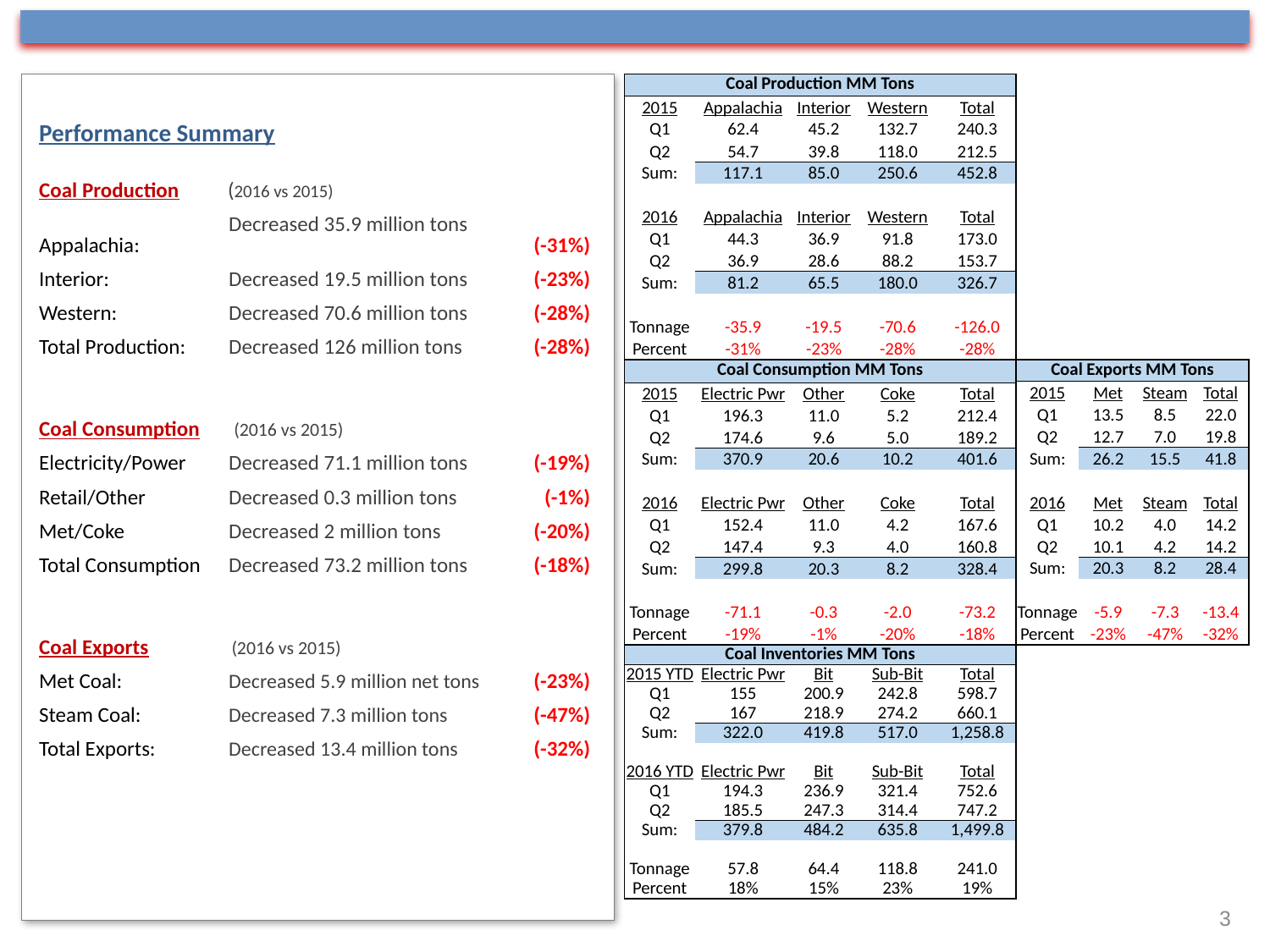

| Coal Production MM Tons |  |  |  |  |
| --- | --- | --- | --- | --- |
| 2015 | Appalachia | Interior | Western | Total |
| Q1 | 62.4 | 45.2 | 132.7 | 240.3 |
| Q2 | 54.7 | 39.8 | 118.0 | 212.5 |
| Sum: | 117.1 | 85.0 | 250.6 | 452.8 |
|  |  |  |  |  |
| 2016 | Appalachia | Interior | Western | Total |
| Q1 | 44.3 | 36.9 | 91.8 | 173.0 |
| Q2 | 36.9 | 28.6 | 88.2 | 153.7 |
| Sum: | 81.2 | 65.5 | 180.0 | 326.7 |
|  |  |  |  |  |
| Tonnage | -35.9 | -19.5 | -70.6 | -126.0 |
| Percent | -31% | -23% | -28% | -28% |

| Performance Summary |  |  |
| --- | --- | --- |
| Coal Production (2016 vs 2015) |  |  |
| Appalachia: | Decreased 35.9 million tons | (-31%) |
| Interior: | Decreased 19.5 million tons | (-23%) |
| Western: | Decreased 70.6 million tons | (-28%) |
| Total Production: | Decreased 126 million tons | (-28%) |
|  |  |  |
| Coal Consumption (2016 vs 2015) |  |  |
| Electricity/Power | Decreased 71.1 million tons | (-19%) |
| Retail/Other | Decreased 0.3 million tons | (-1%) |
| Met/Coke | Decreased 2 million tons | (-20%) |
| Total Consumption | Decreased 73.2 million tons | (-18%) |
|  |  |  |
| Coal Exports (2016 vs 2015) |  |  |
| Met Coal: | Decreased 5.9 million net tons | (-23%) |
| Steam Coal: | Decreased 7.3 million tons | (-47%) |
| Total Exports: | Decreased 13.4 million tons | (-32%) |
| Coal Exports MM Tons |  |  |  |
| --- | --- | --- | --- |
| 2015 | Met | Steam | Total |
| Q1 | 13.5 | 8.5 | 22.0 |
| Q2 | 12.7 | 7.0 | 19.8 |
| Sum: | 26.2 | 15.5 | 41.8 |
|  |  |  |  |
| 2016 | Met | Steam | Total |
| Q1 | 10.2 | 4.0 | 14.2 |
| Q2 | 10.1 | 4.2 | 14.2 |
| Sum: | 20.3 | 8.2 | 28.4 |
|  |  |  |  |
| Tonnage | -5.9 | -7.3 | -13.4 |
| Percent | -23% | -47% | -32% |
| Coal Consumption MM Tons |  |  |  |  |
| --- | --- | --- | --- | --- |
| 2015 | Electric Pwr | Other | Coke | Total |
| Q1 | 196.3 | 11.0 | 5.2 | 212.4 |
| Q2 | 174.6 | 9.6 | 5.0 | 189.2 |
| Sum: | 370.9 | 20.6 | 10.2 | 401.6 |
|  |  |  |  |  |
| 2016 | Electric Pwr | Other | Coke | Total |
| Q1 | 152.4 | 11.0 | 4.2 | 167.6 |
| Q2 | 147.4 | 9.3 | 4.0 | 160.8 |
| Sum: | 299.8 | 20.3 | 8.2 | 328.4 |
|  |  |  |  |  |
| Tonnage | -71.1 | -0.3 | -2.0 | -73.2 |
| Percent | -19% | -1% | -20% | -18% |
| Coal Inventories MM Tons |  |  |  |  |
| --- | --- | --- | --- | --- |
| 2015 YTD | Electric Pwr | Bit | Sub-Bit | Total |
| Q1 | 155 | 200.9 | 242.8 | 598.7 |
| Q2 | 167 | 218.9 | 274.2 | 660.1 |
| Sum: | 322.0 | 419.8 | 517.0 | 1,258.8 |
|  |  |  |  |  |
| 2016 YTD | Electric Pwr | Bit | Sub-Bit | Total |
| Q1 | 194.3 | 236.9 | 321.4 | 752.6 |
| Q2 | 185.5 | 247.3 | 314.4 | 747.2 |
| Sum: | 379.8 | 484.2 | 635.8 | 1,499.8 |
|  |  |  |  |  |
| Tonnage | 57.8 | 64.4 | 118.8 | 241.0 |
| Percent | 18% | 15% | 23% | 19% |
3